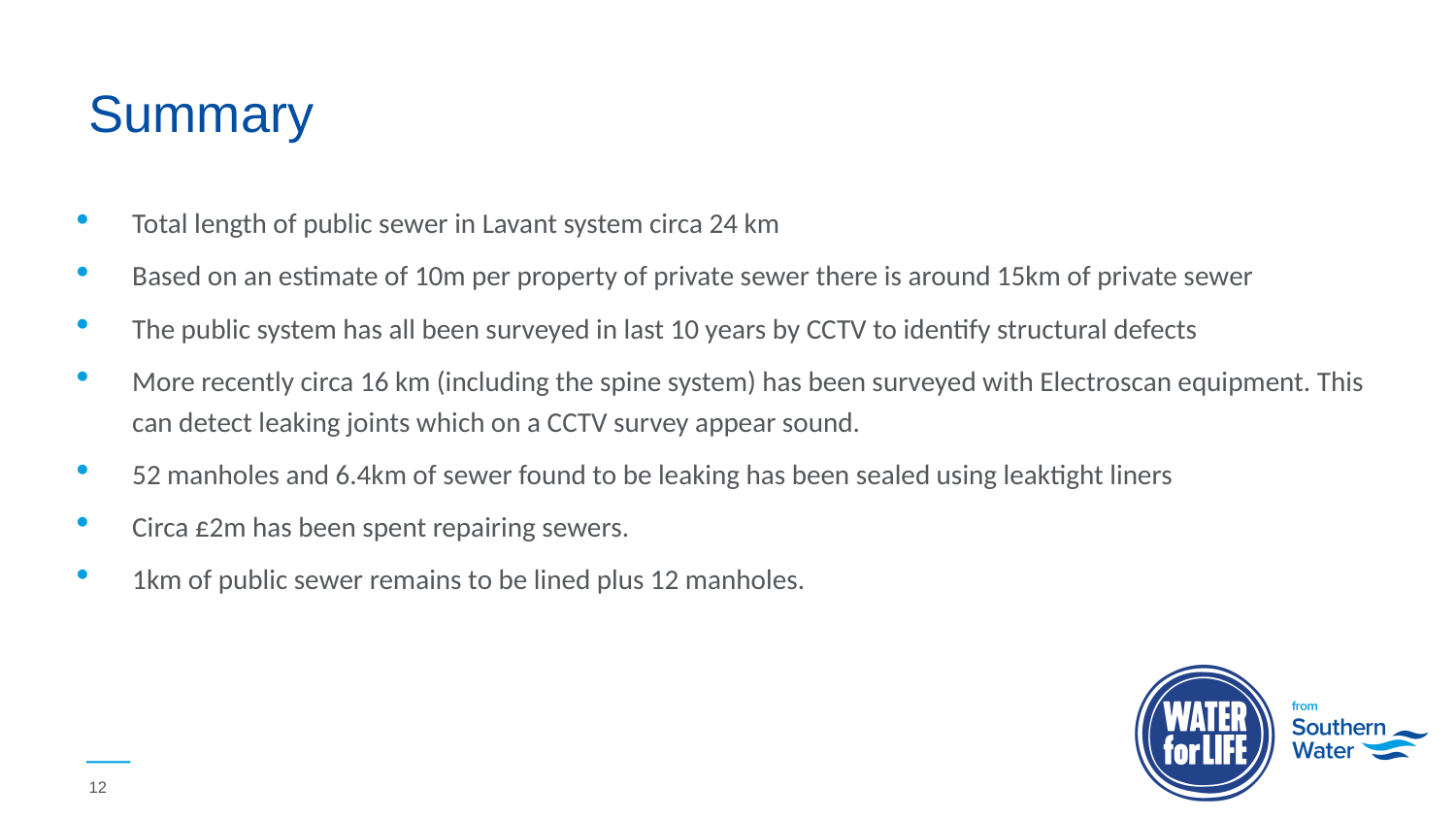

# Summary
Total length of public sewer in Lavant system circa 24 km
Based on an estimate of 10m per property of private sewer there is around 15km of private sewer
The public system has all been surveyed in last 10 years by CCTV to identify structural defects
More recently circa 16 km (including the spine system) has been surveyed with Electroscan equipment. This can detect leaking joints which on a CCTV survey appear sound.
52 manholes and 6.4km of sewer found to be leaking has been sealed using leaktight liners
Circa £2m has been spent repairing sewers.
1km of public sewer remains to be lined plus 12 manholes.
12